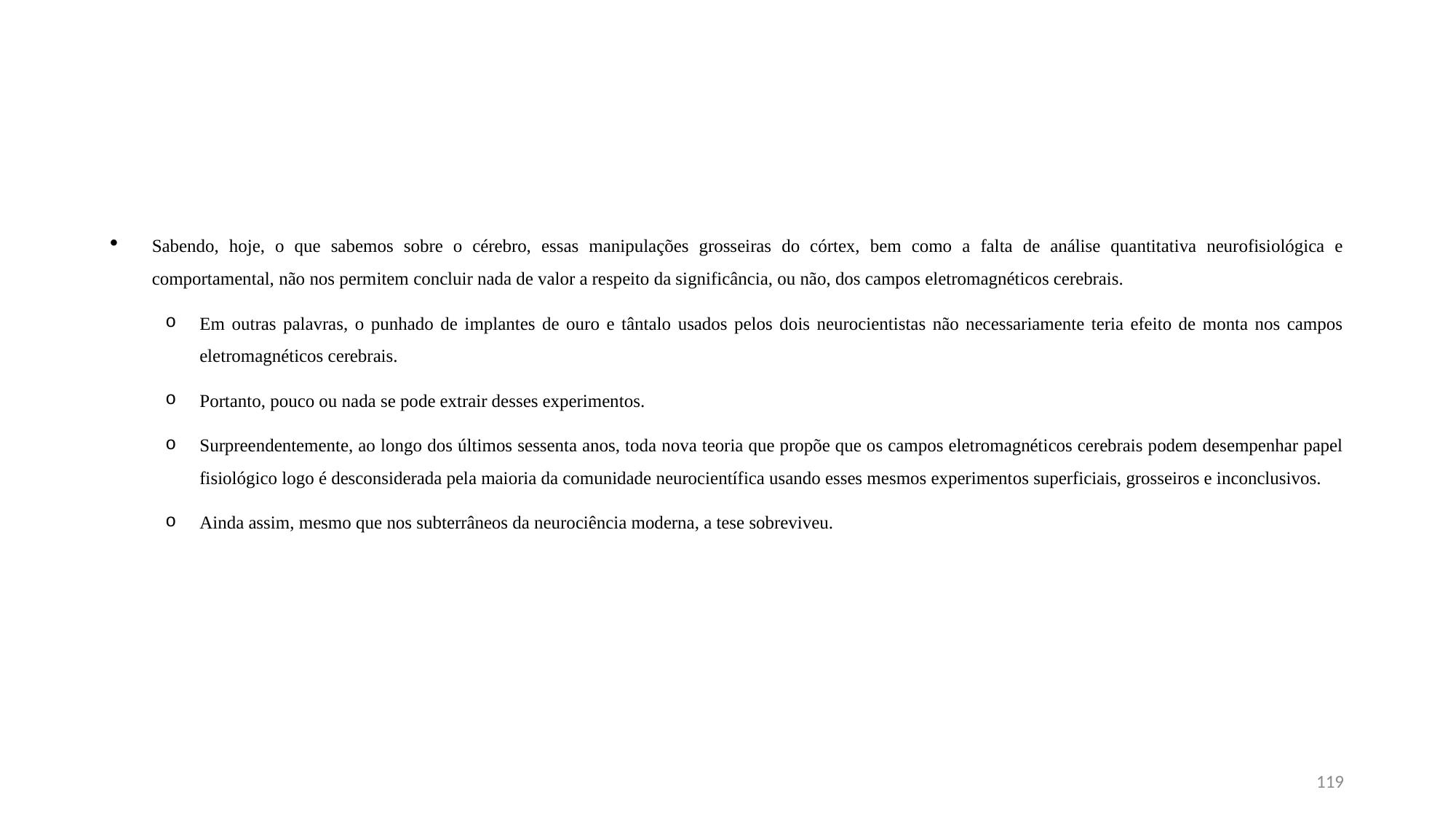

#
Sabendo, hoje, o que sabemos sobre o cérebro, essas manipulações grosseiras do córtex, bem como a falta de análise quantitativa neurofisiológica e comportamental, não nos permitem concluir nada de valor a respeito da significância, ou não, dos campos eletromagnéticos cerebrais.
Em outras palavras, o punhado de implantes de ouro e tântalo usados pelos dois neurocientistas não necessariamente teria efeito de monta nos campos eletromagnéticos cerebrais.
Portanto, pouco ou nada se pode extrair desses experimentos.
Surpreendentemente, ao longo dos últimos sessenta anos, toda nova teoria que propõe que os campos eletromagnéticos cerebrais podem desempenhar papel fisiológico logo é desconsiderada pela maioria da comunidade neurocientífica usando esses mesmos experimentos superficiais, grosseiros e inconclusivos.
Ainda assim, mesmo que nos subterrâneos da neurociência moderna, a tese sobreviveu.

119